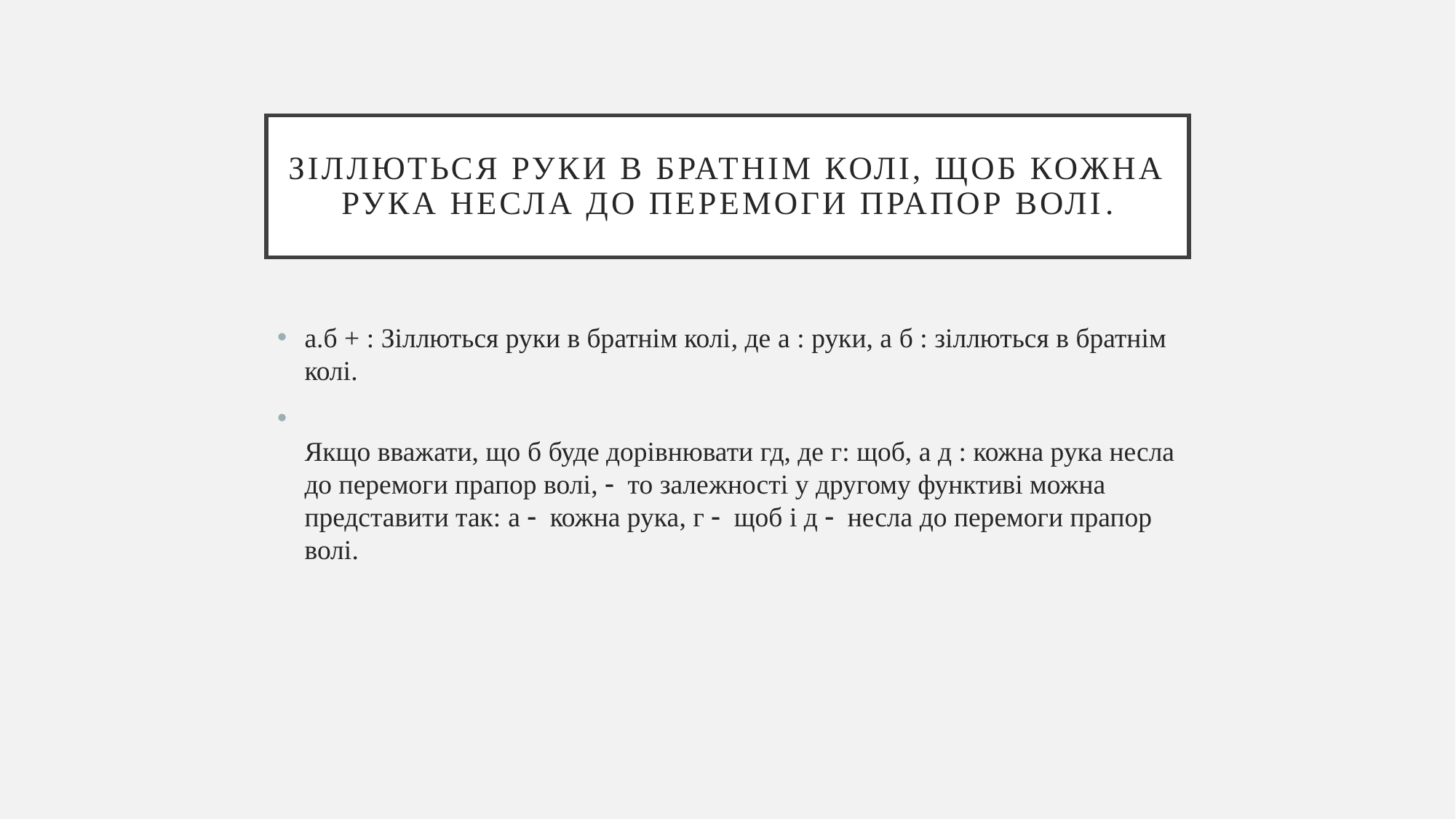

# Зіллються руки в братнім колі, щоб кожна рука несла до перемоги прапор волі.
а.б + : Зіллються руки в братнім колі, де а : руки, а б : зіллються в братнім колі.
Якщо вважати, що б буде дорівнювати гд, де г: щоб, а д : кожна рука несла до перемоги прапор волі, − то залежності у другому функтиві можна представити так: а − кожна рука, г − щоб і д − несла до перемоги прапор волі.